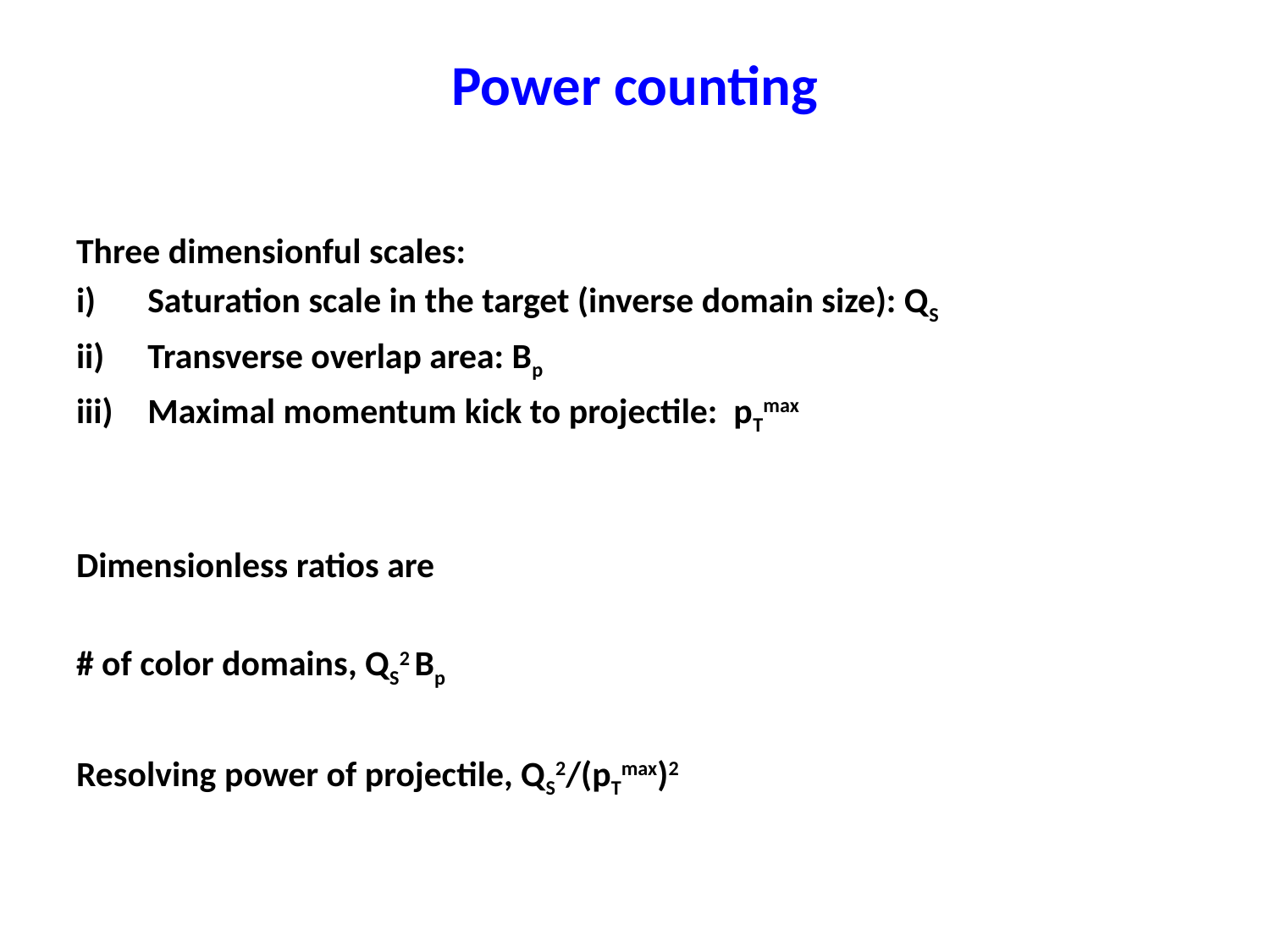

# Power counting
Three dimensionful scales:
Saturation scale in the target (inverse domain size): QS
Transverse overlap area: Bp
Maximal momentum kick to projectile:  pTmax

Dimensionless ratios are

# of color domains, QS2 Bp

Resolving power of projectile, QS2/(pTmax)2